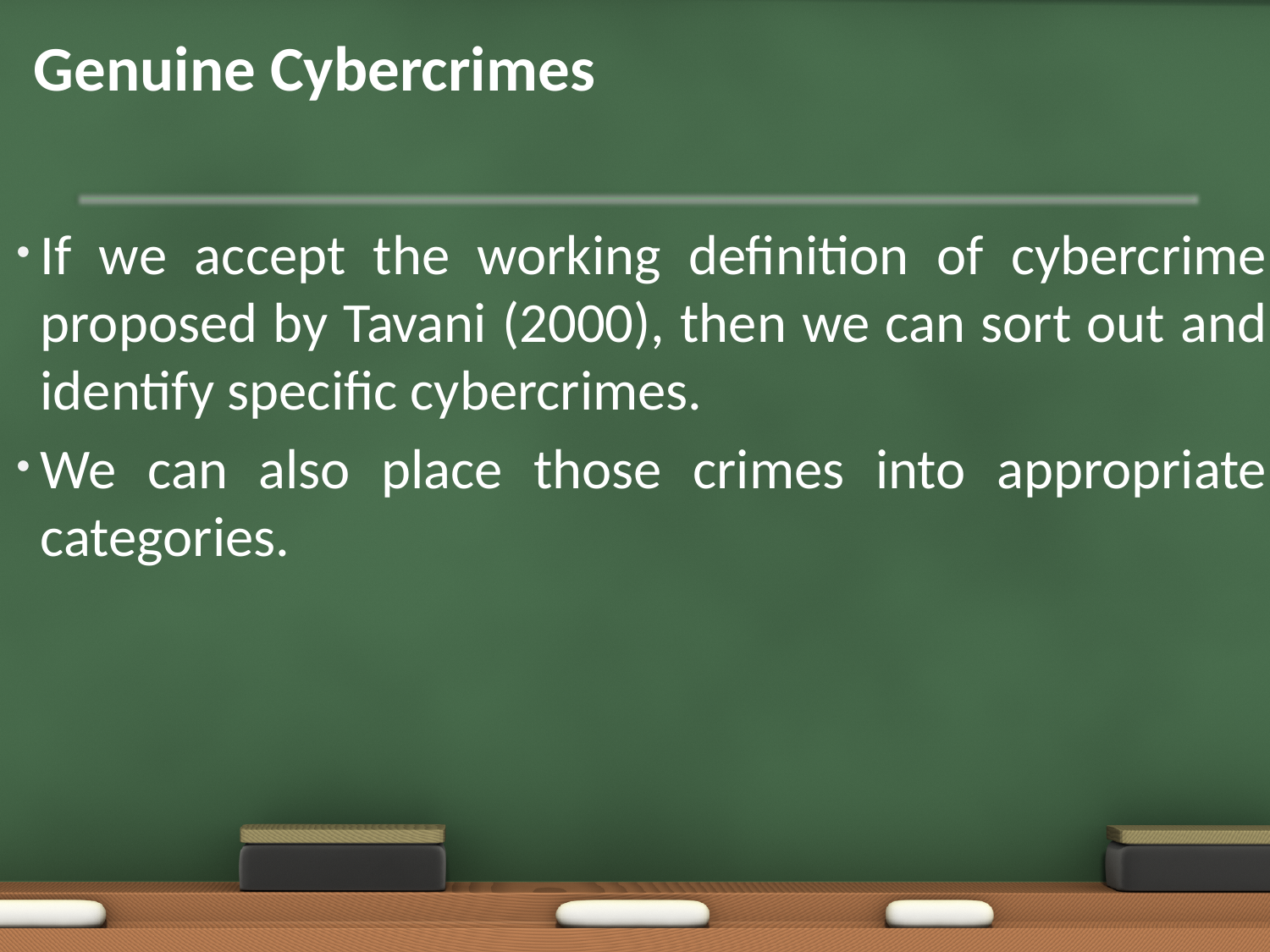

# Genuine Cybercrimes
If we accept the working definition of cybercrime proposed by Tavani (2000), then we can sort out and identify specific cybercrimes.
We can also place those crimes into appropriate categories.